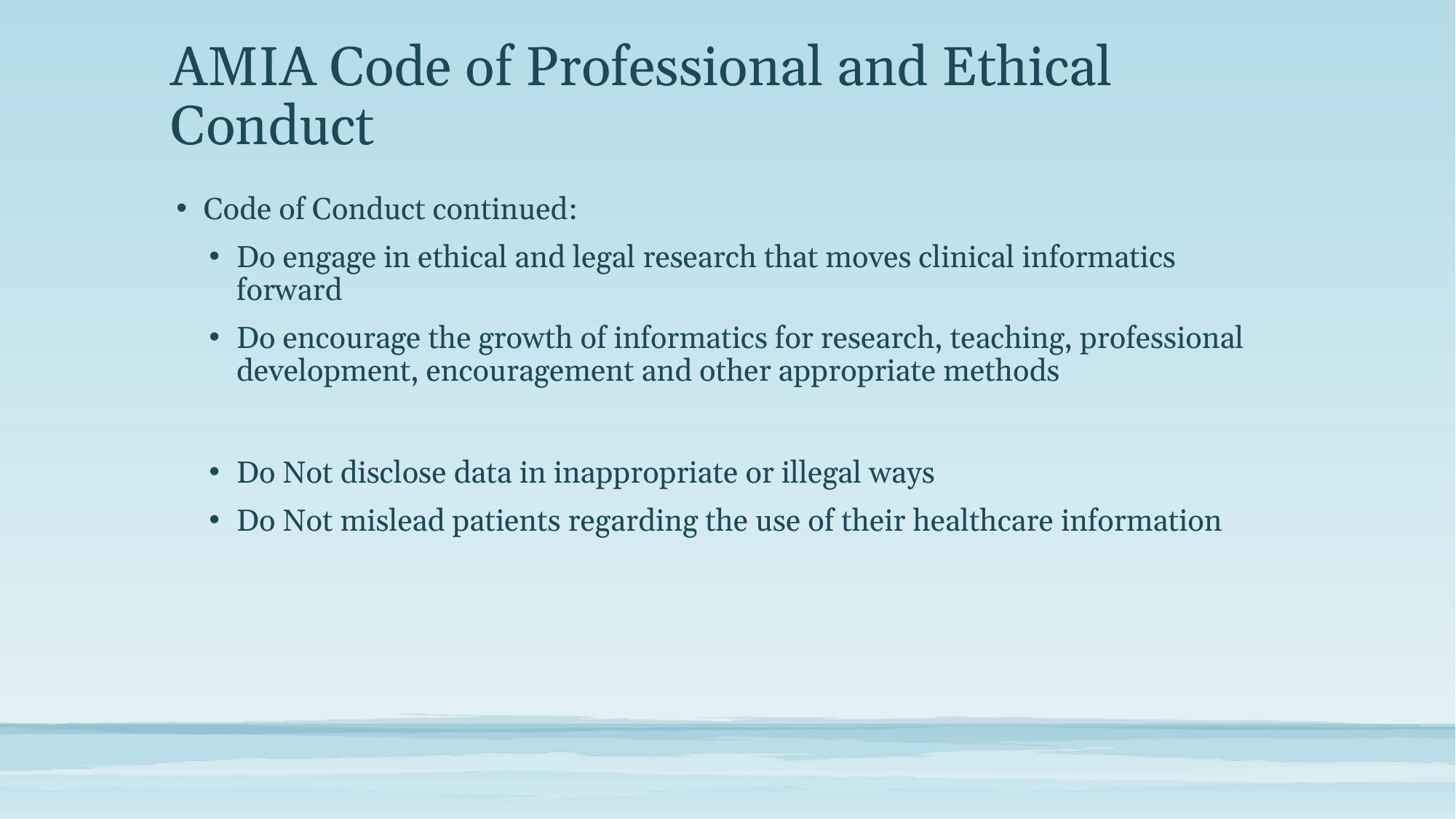

# AMIA Code of Professional and Ethical Conduct
Code of Conduct continued:
Do engage in ethical and legal research that moves clinical informatics forward
Do encourage the growth of informatics for research, teaching, professional development, encouragement and other appropriate methods

Do Not disclose data in inappropriate or illegal ways
Do Not mislead patients regarding the use of their healthcare information